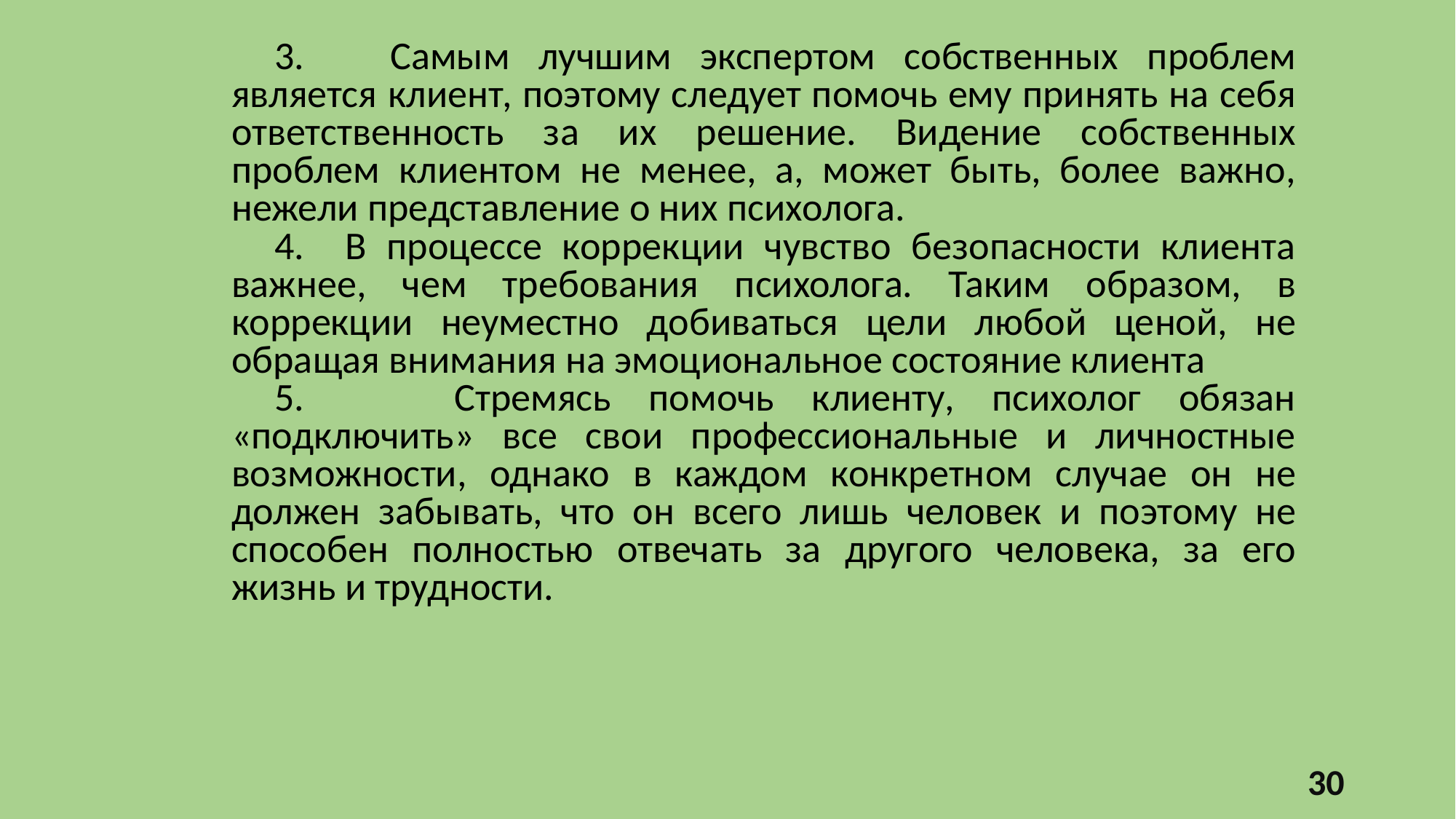

3.   Самым лучшим экспертом собственных проблем является клиент, поэтому следует помочь ему принять на себя ответственность за их решение. Видение собственных проблем клиентом не менее, а, может быть, более важно, нежели представление о них психолога.
4.  В процессе коррекции чувство безопасности клиента важнее, чем требования психолога. Таким образом, в коррекции неуместно добиваться цели любой ценой, не обращая внимания на эмоциональное состояние клиента
5.    Стремясь помочь клиенту, психолог обязан «подключить» все свои профессиональные и личностные возможности, однако в каждом конкретном случае он не должен забывать, что он всего лишь человек и поэтому не способен полностью отвечать за другого человека, за его жизнь и трудности.
30